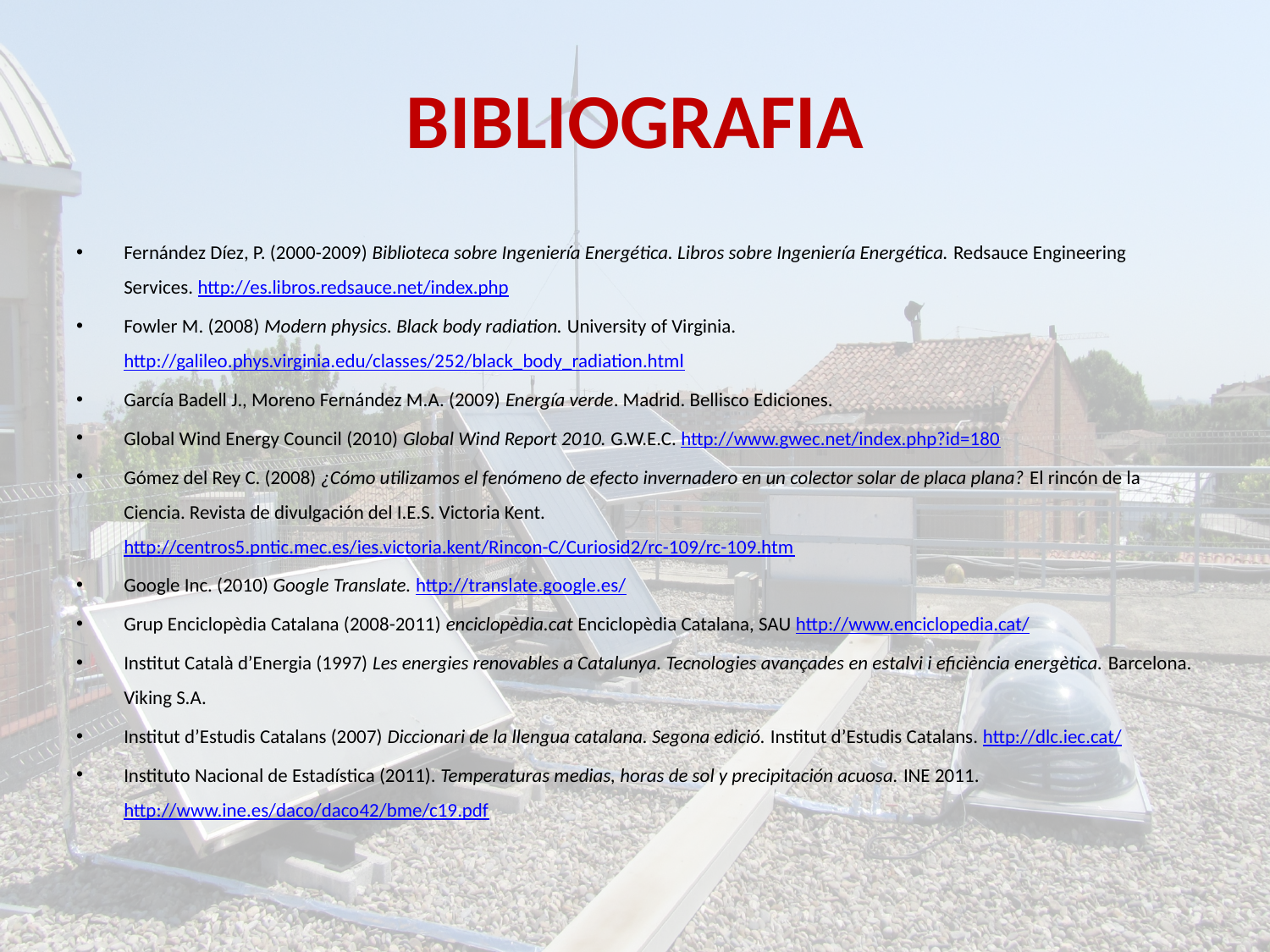

# BIBLIOGRAFIA
Fernández Díez, P. (2000-2009) Biblioteca sobre Ingeniería Energética. Libros sobre Ingeniería Energética. Redsauce Engineering Services. http://es.libros.redsauce.net/index.php
Fowler M. (2008) Modern physics. Black body radiation. University of Virginia. http://galileo.phys.virginia.edu/classes/252/black_body_radiation.html
García Badell J., Moreno Fernández M.A. (2009) Energía verde. Madrid. Bellisco Ediciones.
Global Wind Energy Council (2010) Global Wind Report 2010. G.W.E.C. http://www.gwec.net/index.php?id=180
Gómez del Rey C. (2008) ¿Cómo utilizamos el fenómeno de efecto invernadero en un colector solar de placa plana? El rincón de la Ciencia. Revista de divulgación del I.E.S. Victoria Kent. http://centros5.pntic.mec.es/ies.victoria.kent/Rincon-C/Curiosid2/rc-109/rc-109.htm
Google Inc. (2010) Google Translate. http://translate.google.es/
Grup Enciclopèdia Catalana (2008-2011) enciclopèdia.cat Enciclopèdia Catalana, SAU http://www.enciclopedia.cat/
Institut Català d’Energia (1997) Les energies renovables a Catalunya. Tecnologies avançades en estalvi i eficiència energètica. Barcelona. Viking S.A.
Institut d’Estudis Catalans (2007) Diccionari de la llengua catalana. Segona edició. Institut d’Estudis Catalans. http://dlc.iec.cat/
Instituto Nacional de Estadística (2011). Temperaturas medias, horas de sol y precipitación acuosa. INE 2011. http://www.ine.es/daco/daco42/bme/c19.pdf